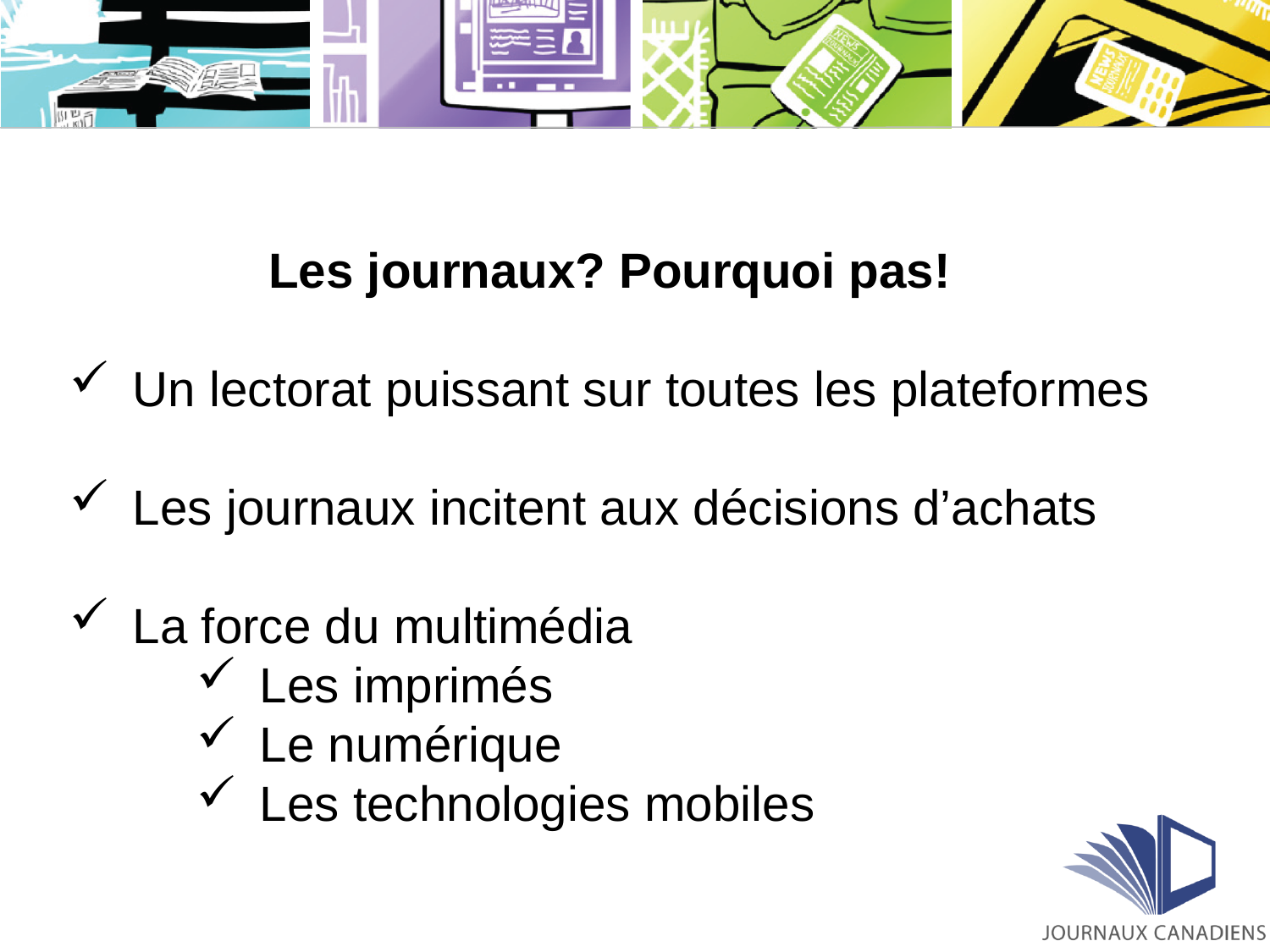

Les journaux? Pourquoi pas!

Un lectorat puissant sur toutes les plateformes

Les journaux incitent aux décisions d’achats

La force du multimédia
Les imprimés
Le numérique
Les technologies mobiles